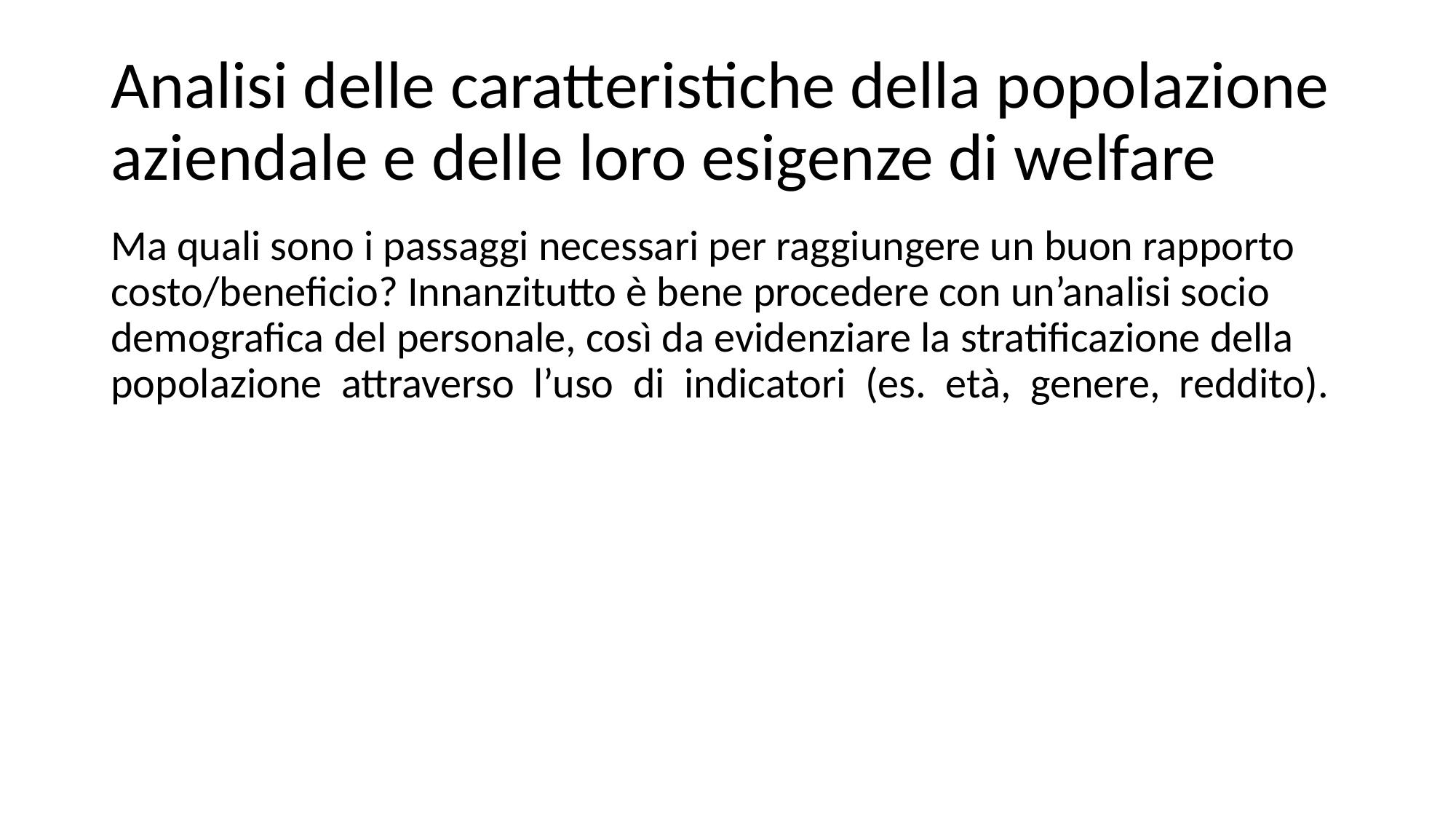

# Analisi delle caratteristiche della popolazione aziendale e delle loro esigenze di welfare
Ma quali sono i passaggi necessari per raggiungere un buon rapporto costo/beneficio? Innanzitutto è bene procedere con un’analisi socio demografica del personale, così da evidenziare la stratificazione della  popolazione  attraverso  l’uso  di  indicatori  (es.  età,  genere,  reddito).